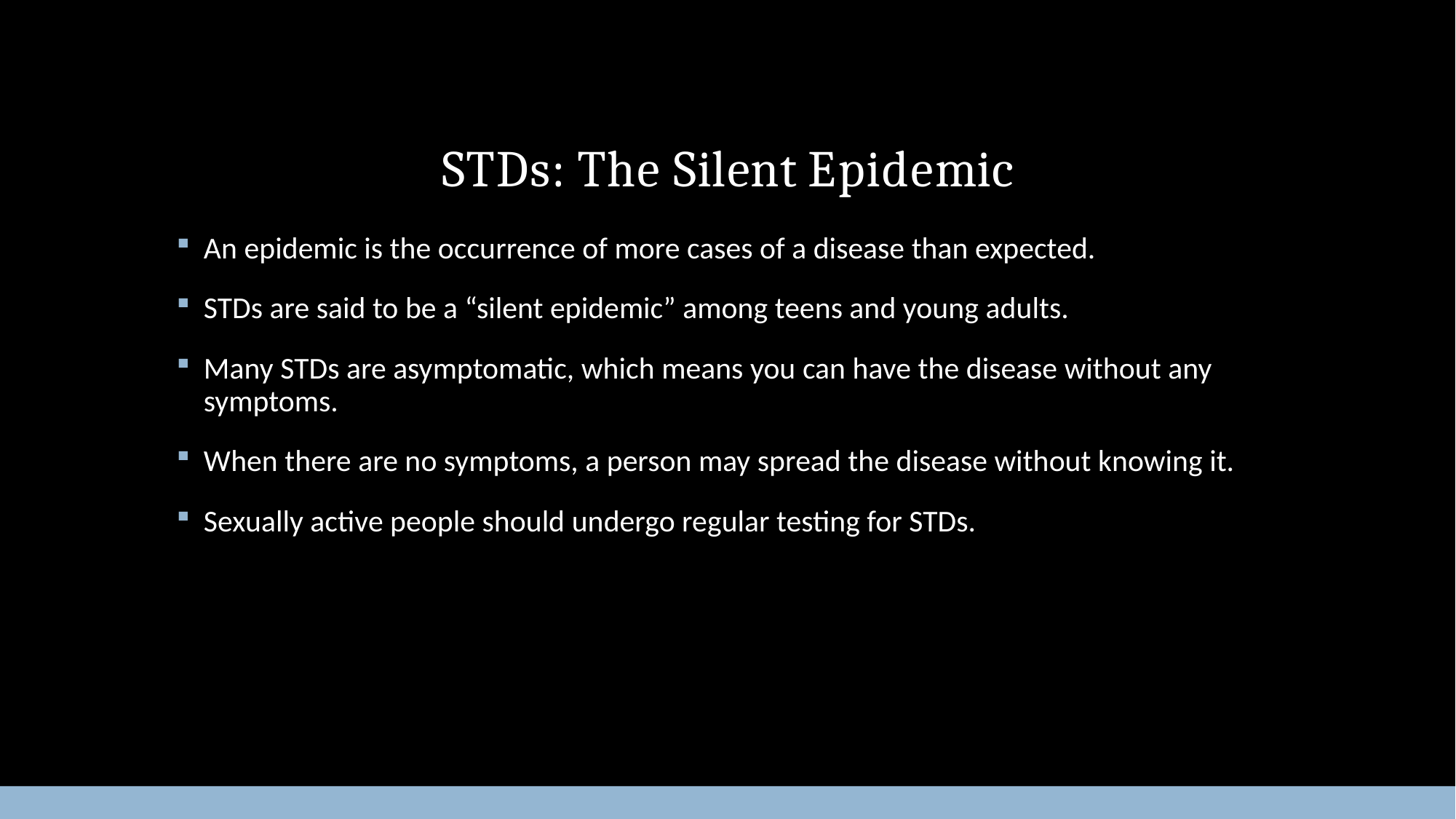

# STDs: The Silent Epidemic
An epidemic is the occurrence of more cases of a disease than expected.
STDs are said to be a “silent epidemic” among teens and young adults.
Many STDs are asymptomatic, which means you can have the disease without any symptoms.
When there are no symptoms, a person may spread the disease without knowing it.
Sexually active people should undergo regular testing for STDs.